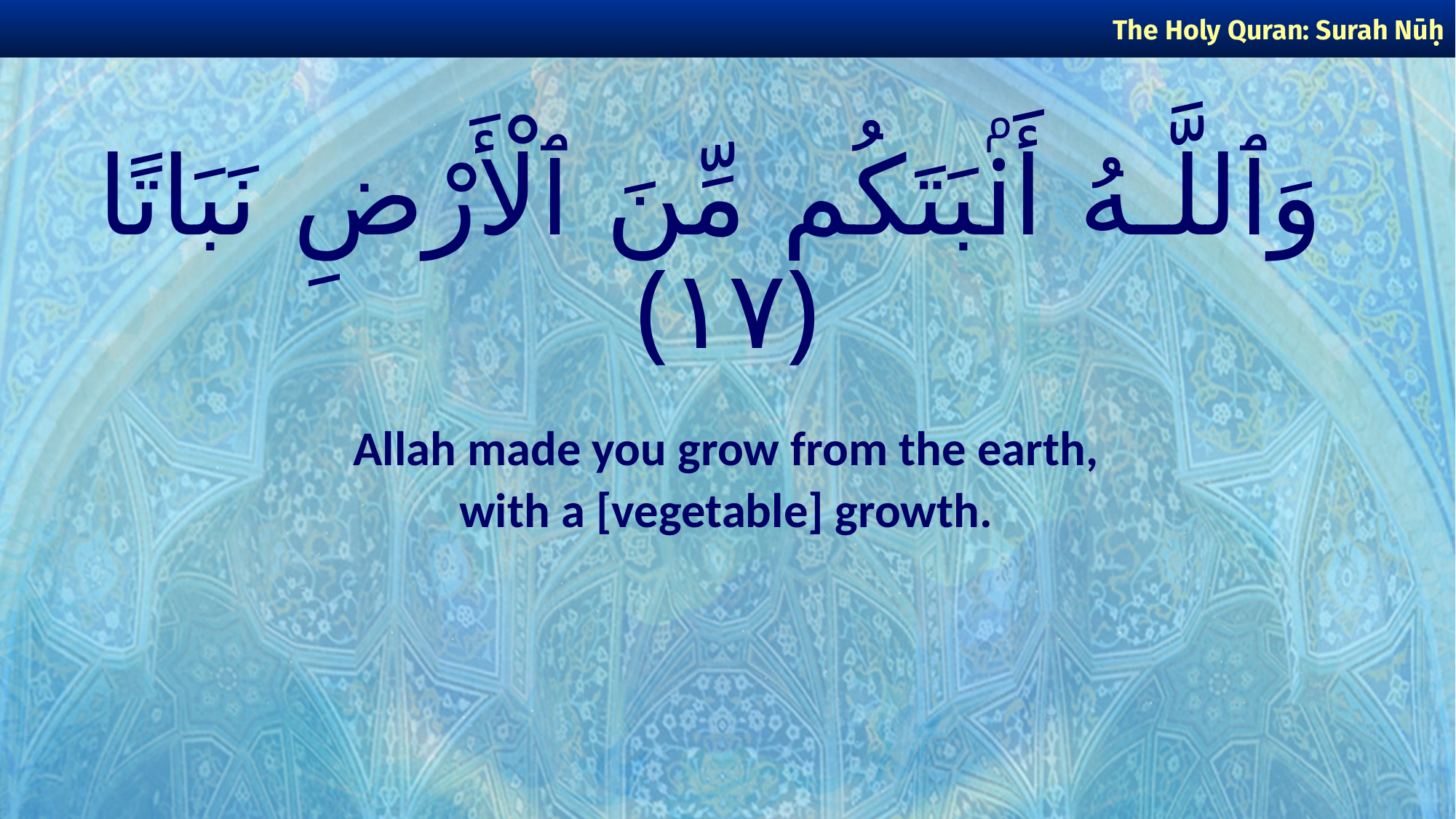

The Holy Quran: Surah Nūḥ
# وَٱللَّـهُ أَنۢبَتَكُم مِّنَ ٱلْأَرْضِ نَبَاتًا ﴿١٧﴾
Allah made you grow from the earth,
with a [vegetable] growth.